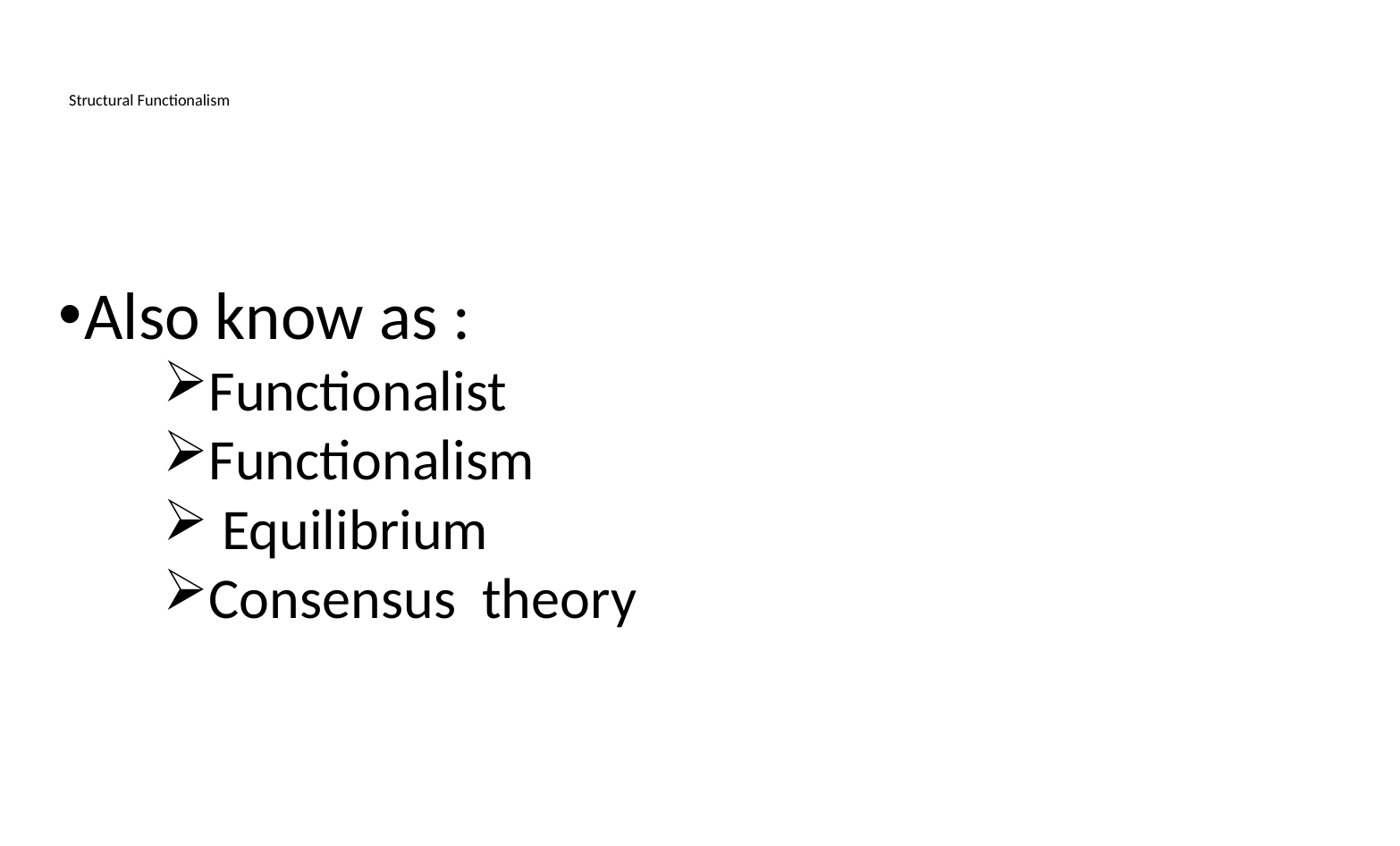

# Structural Functionalism
Also know as :
Functionalist
Functionalism
 Equilibrium
Consensus  theory

9